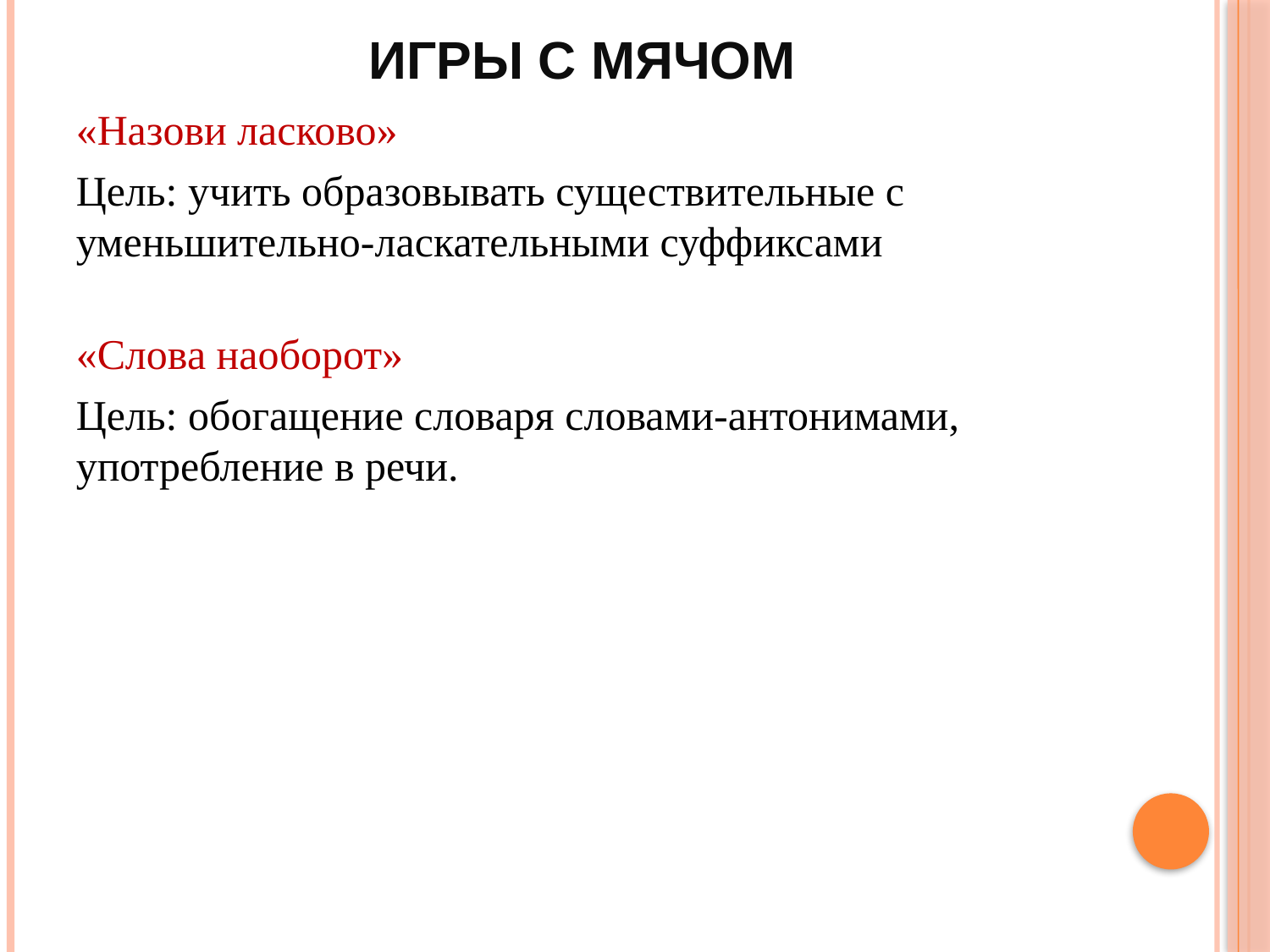

# Игры с мячом
«Назови ласково»
Цель: учить образовывать существительные с уменьшительно-ласкательными суффиксами
«Слова наоборот»
Цель: обогащение словаря словами-антонимами, употребление в речи.